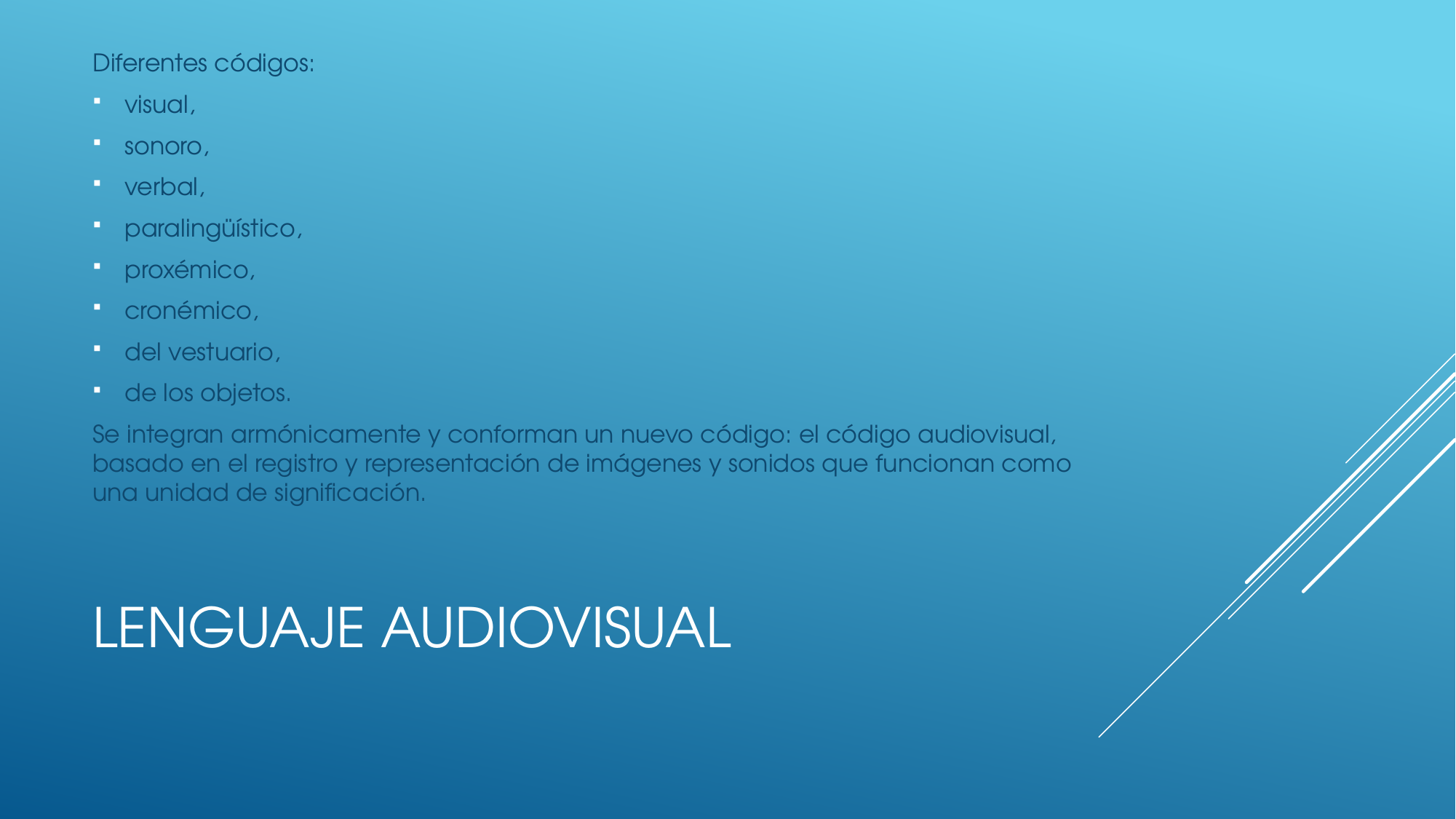

Diferentes códigos:
visual,
sonoro,
verbal,
paralingüístico,
proxémico,
cronémico,
del vestuario,
de los objetos.
Se integran armónicamente y conforman un nuevo código: el código audiovisual, basado en el registro y representación de imágenes y sonidos que funcionan como una unidad de significación.
# Lenguaje audiovisual